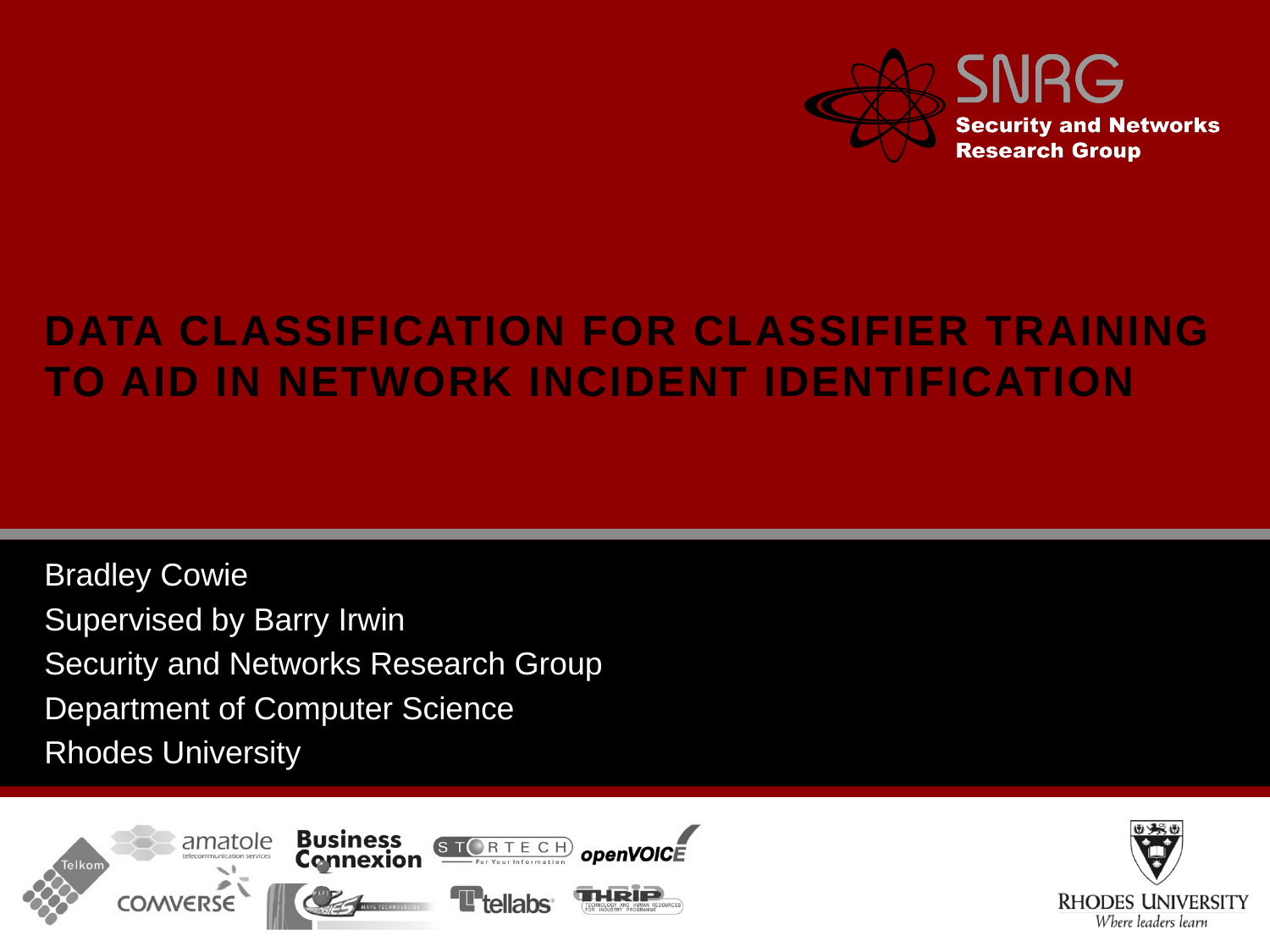

# DATA CLASSIFICATION FOR CLASSIFIER TRAINING TO AID IN NETWORK INCIDENT IDENTIFICATION
Bradley Cowie
Supervised by Barry Irwin
Security and Networks Research Group
Department of Computer Science
Rhodes University